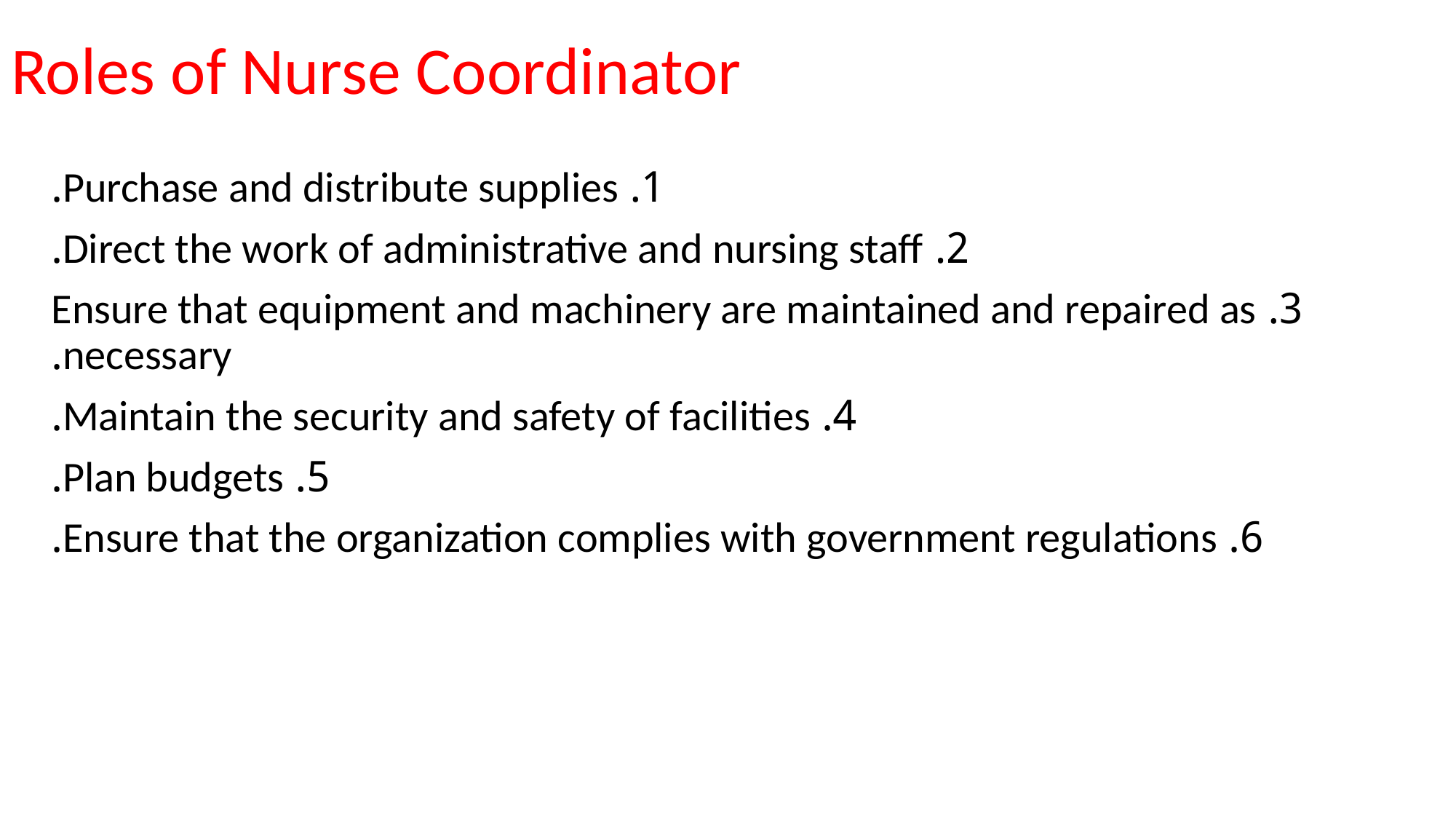

# Roles of Nurse Coordinator
1. Purchase and distribute supplies.
2. Direct the work of administrative and nursing staff.
3. Ensure that equipment and machinery are maintained and repaired as necessary.
4. Maintain the security and safety of facilities.
5. Plan budgets.
6. Ensure that the organization complies with government regulations.